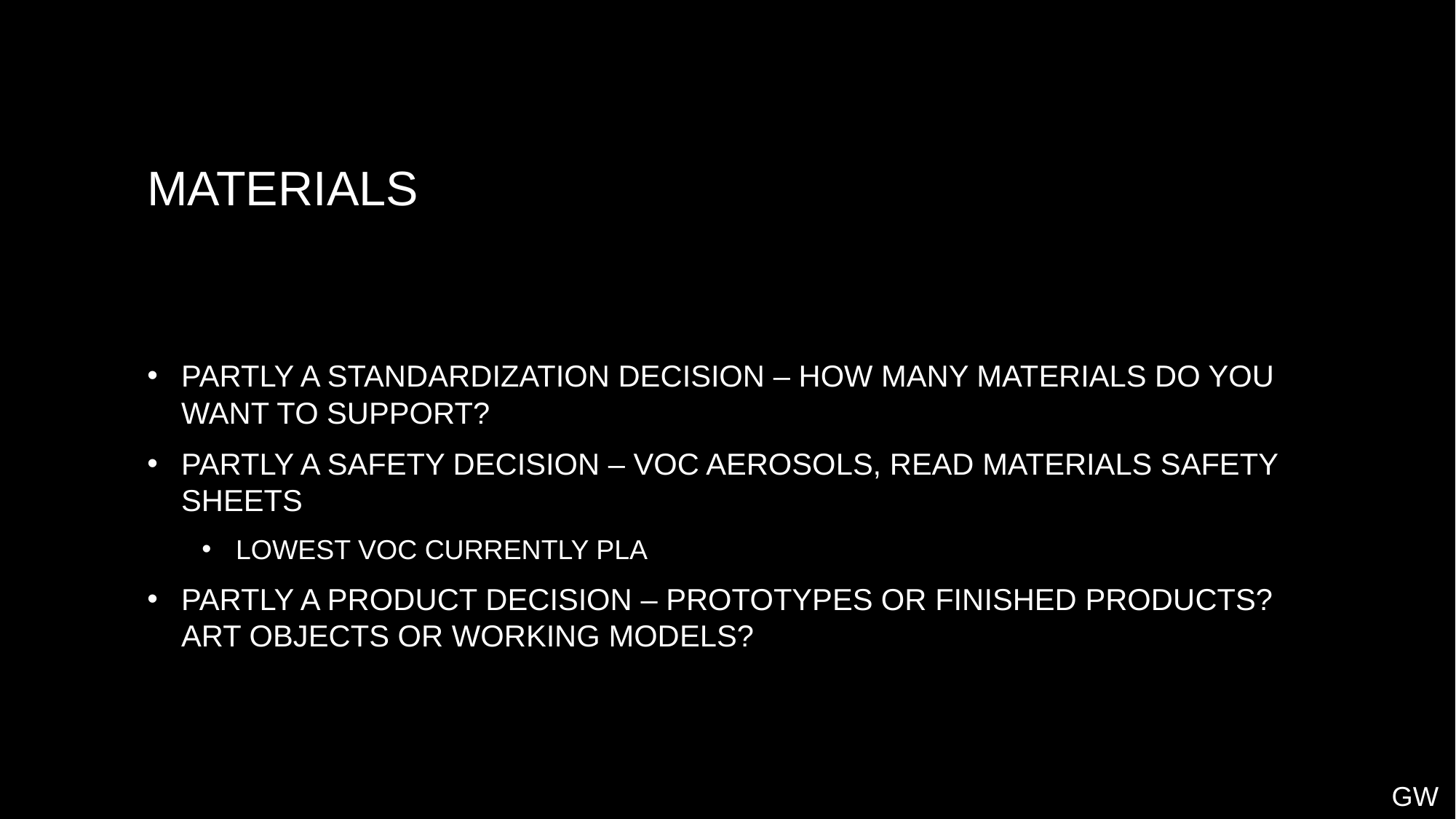

# Materials
Partly a standardization decision – how many materials do you want to support?
Partly a safety decision – VOC aerosols, read materials safety sheets
Lowest VOC currently PLA
Partly a product decision – Prototypes or finished products? Art objects or working models?
GW